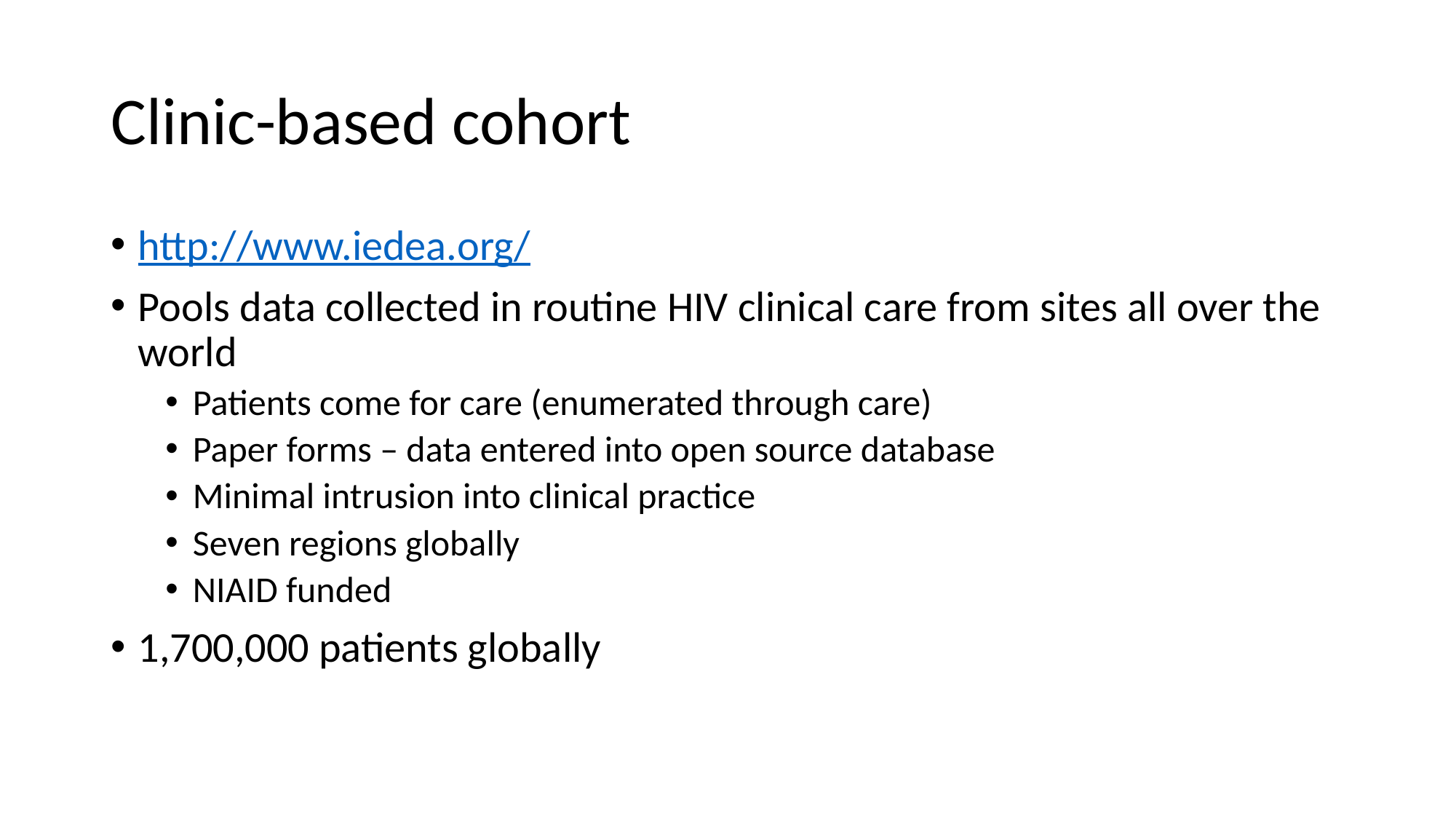

# Clinic-based cohort
http://www.iedea.org/
Pools data collected in routine HIV clinical care from sites all over the world
Patients come for care (enumerated through care)
Paper forms – data entered into open source database
Minimal intrusion into clinical practice
Seven regions globally
NIAID funded
1,700,000 patients globally